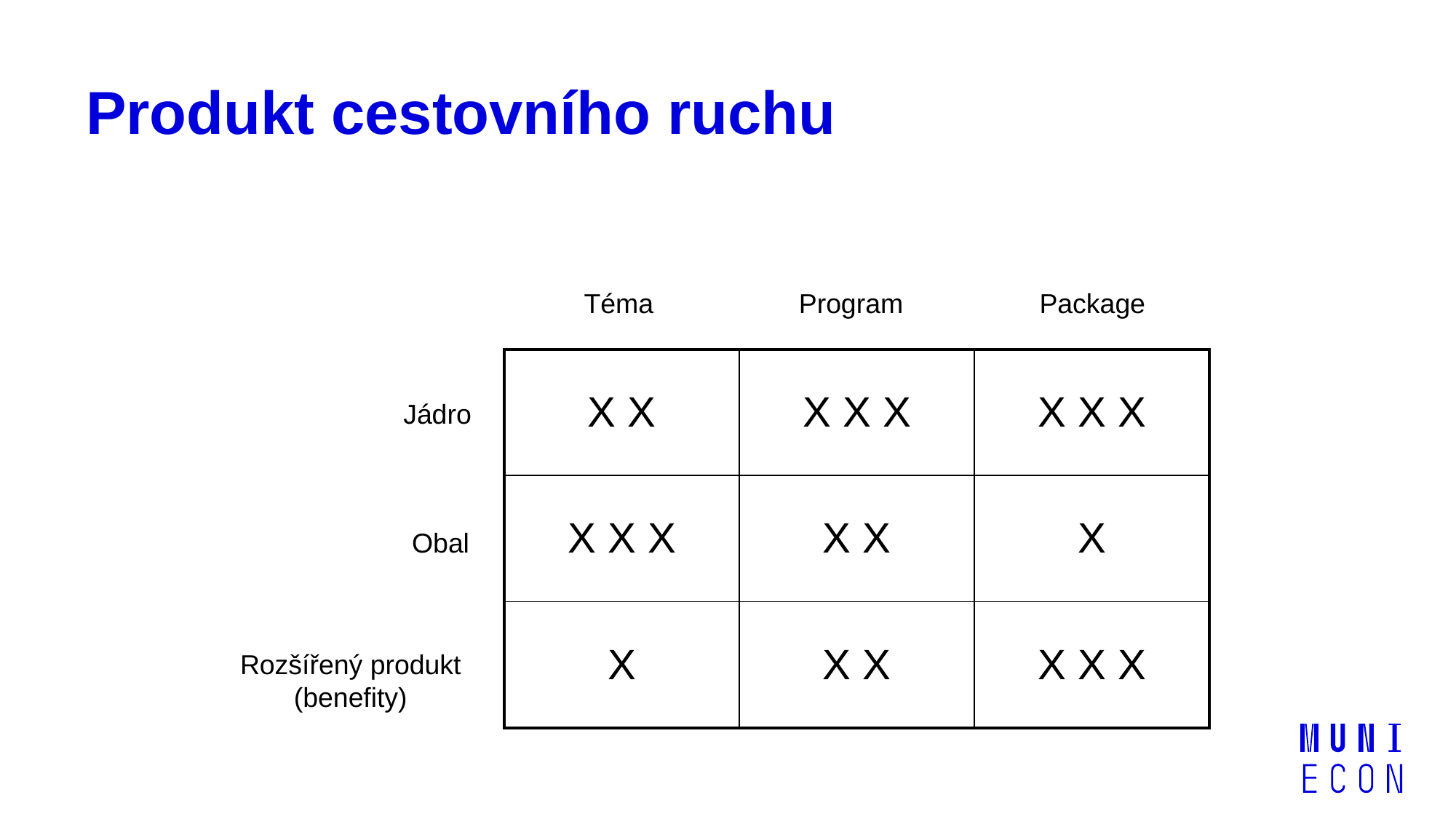

# Produkt cestovního ruchu
Téma
Program
Package
| X X | X X X | X X X |
| --- | --- | --- |
| X X X | X X | X |
| X | X X | X X X |
Jádro
Obal
Rozšířený produkt
(benefity)